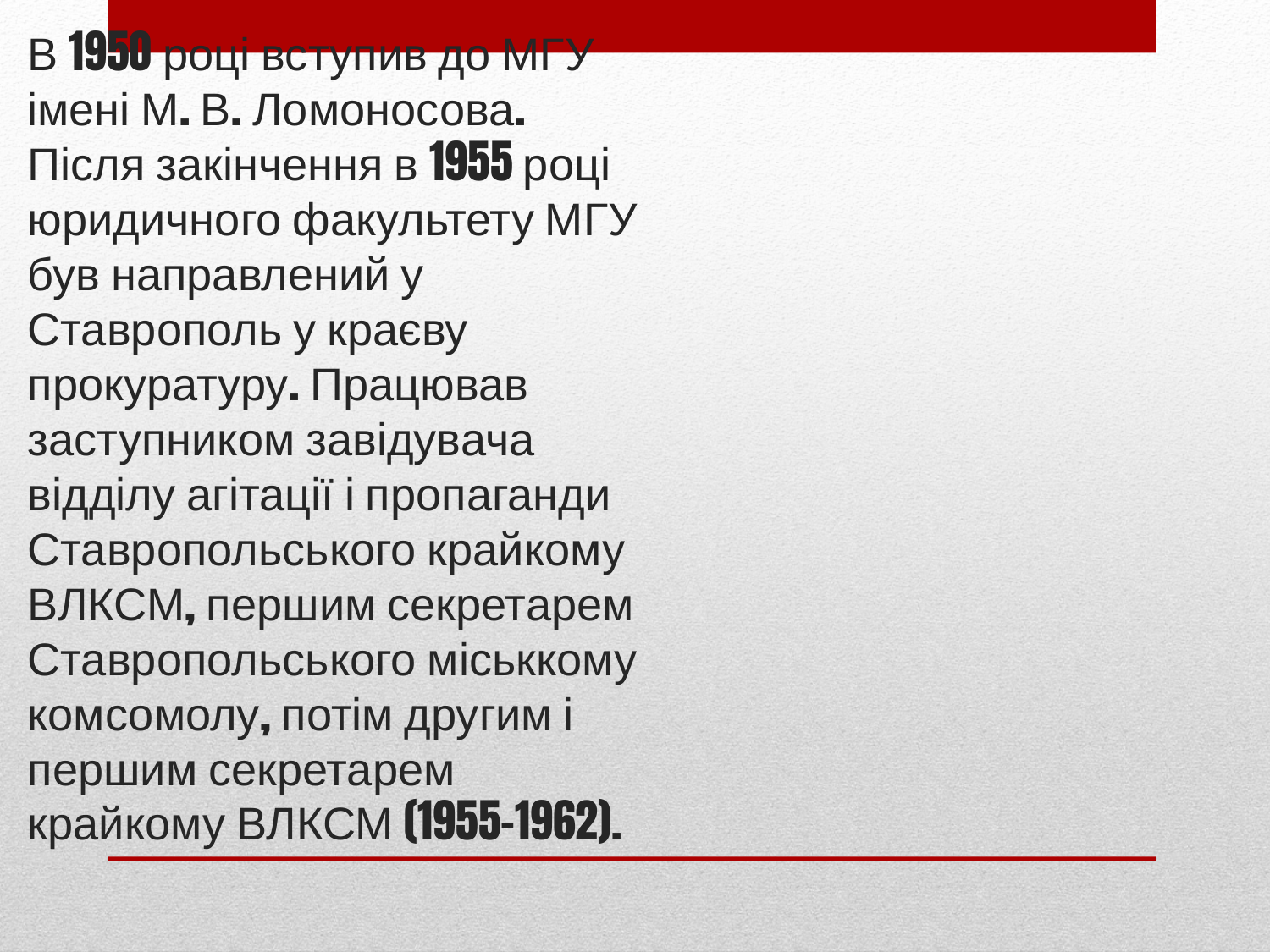

# В 1950 році вступив до МГУ імені М. В. Ломоносова. Після закінчення в 1955 році юридичного факультету МГУ був направлений у Ставрополь у краєву прокуратуру. Працював заступником завідувача відділу агітації і пропаганди Ставропольського крайкому ВЛКСМ, першим секретарем Ставропольського міськкому комсомолу, потім другим і першим секретарем крайкому ВЛКСМ (1955–1962).